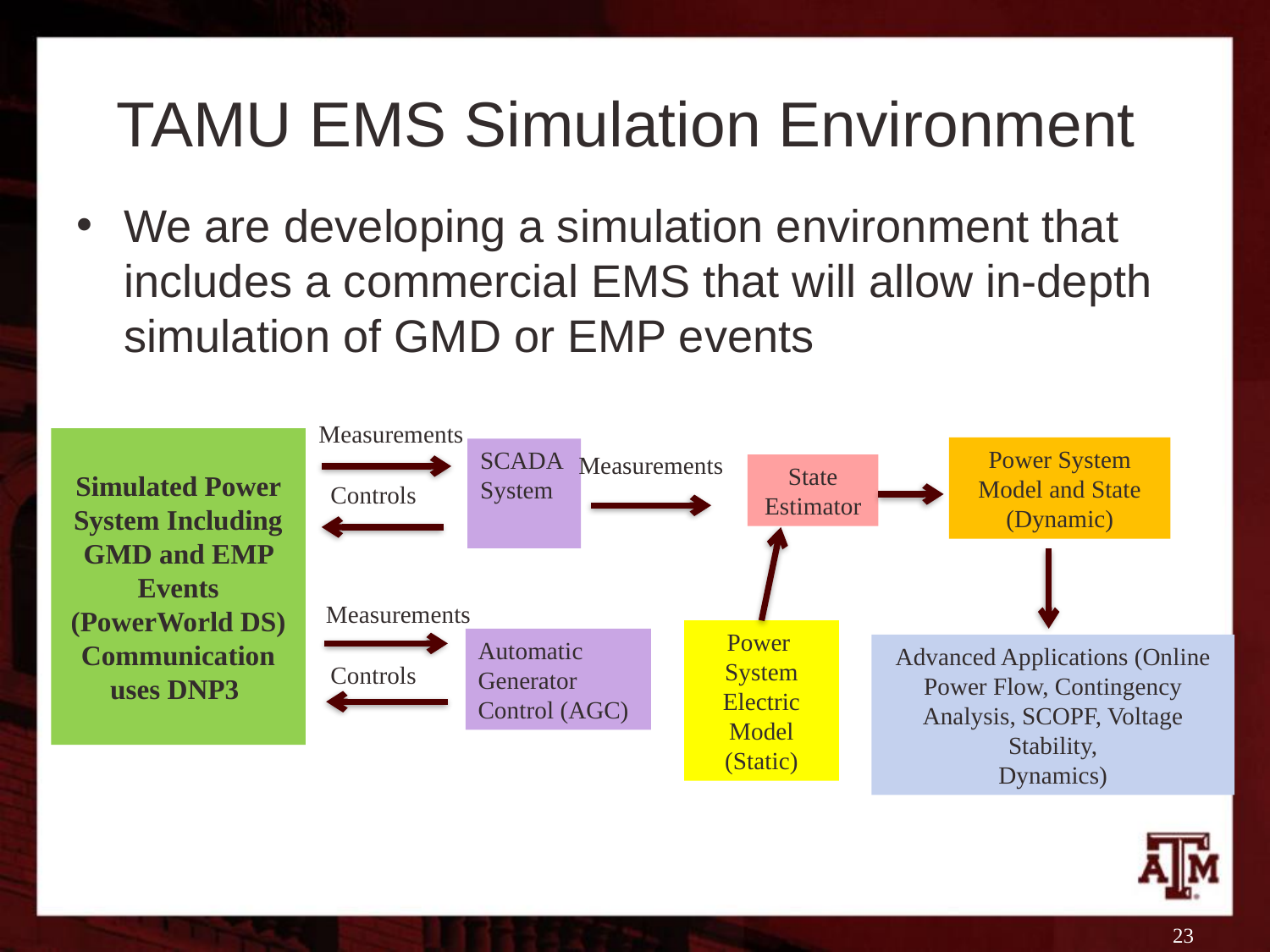

# TAMU EMS Simulation Environment
We are developing a simulation environment that includes a commercial EMS that will allow in-depth simulation of GMD or EMP events
Measurements

Simulated Power System Including GMD and EMP Events
(PowerWorld DS)
Communication uses DNP3

Power System Model and State (Dynamic)
SCADA System

Measurements
State
Estimator
Controls
Measurements
Power
System
Electric
Model
(Static)
Automatic
Generator
Control (AGC)
Advanced Applications (Online Power Flow, Contingency Analysis, SCOPF, Voltage Stability,
Dynamics)
Controls
23